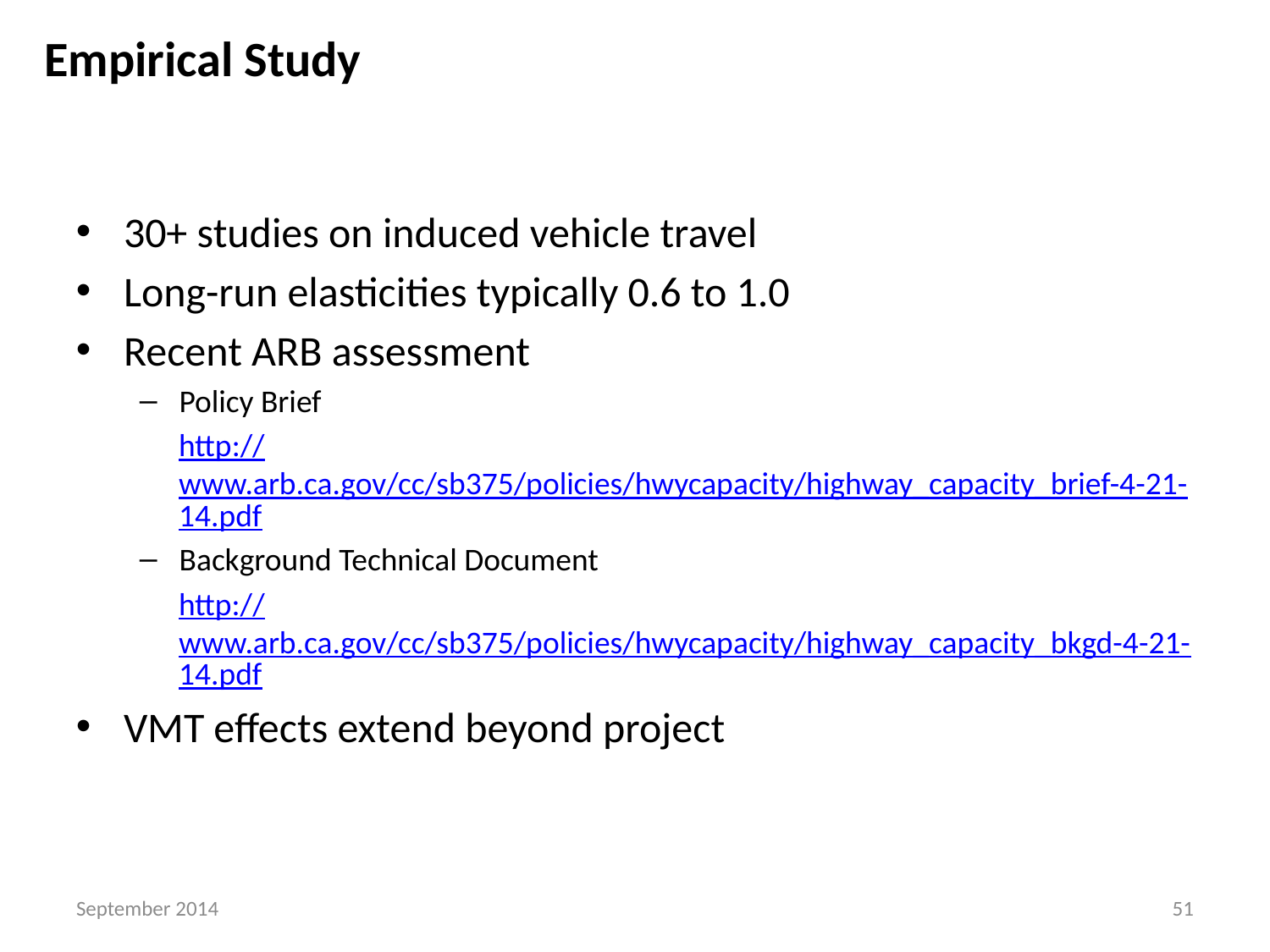

Empirical Study

30+ studies on induced vehicle travel
Long-run elasticities typically 0.6 to 1.0
Recent ARB assessment
Policy Brief
http://www.arb.ca.gov/cc/sb375/policies/hwycapacity/highway_capacity_brief-4-21-14.pdf
Background Technical Document
http://www.arb.ca.gov/cc/sb375/policies/hwycapacity/highway_capacity_bkgd-4-21-14.pdf
VMT effects extend beyond project
September 2014
51